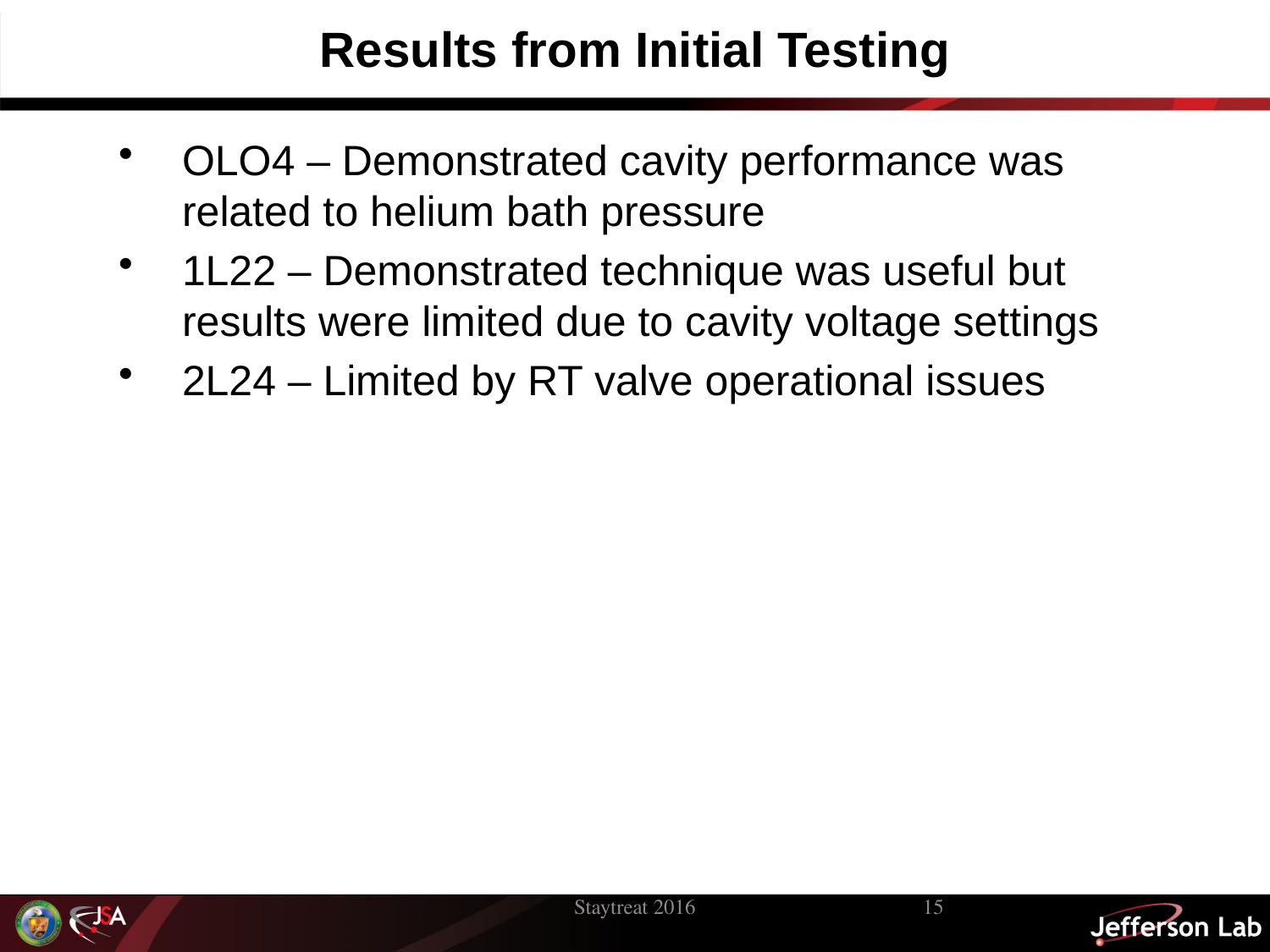

# Results from Initial Testing
OLO4 – Demonstrated cavity performance was related to helium bath pressure
1L22 – Demonstrated technique was useful but results were limited due to cavity voltage settings
2L24 – Limited by RT valve operational issues
Staytreat 2016
15